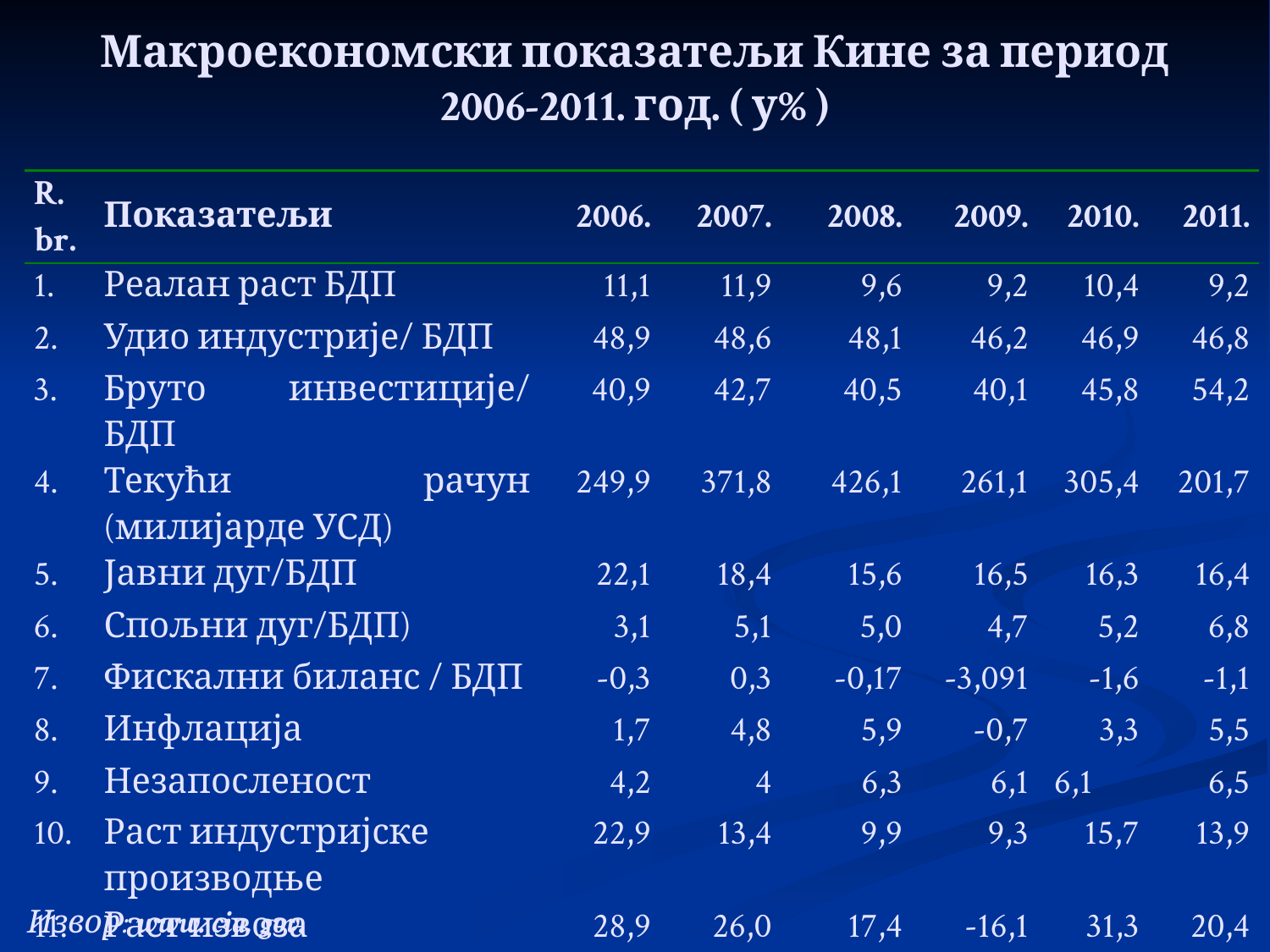

# Макроекономски показатељи Кине за период 2006-2011. год. ( у% )
| R. br. | Показатељи | 2006. | 2007. | 2008. | 2009. | 2010. | 2011. |
| --- | --- | --- | --- | --- | --- | --- | --- |
| 1. | Реалан раст БДП | 11,1 | 11,9 | 9,6 | 9,2 | 10,4 | 9,2 |
| 2. | Удио индустрије/ БДП | 48,9 | 48,6 | 48,1 | 46,2 | 46,9 | 46,8 |
| 3. | Бруто инвестиције/ БДП | 40,9 | 42,7 | 40,5 | 40,1 | 45,8 | 54,2 |
| 4. | Текући рачун (милијарде УСД) | 249,9 | 371,8 | 426,1 | 261,1 | 305,4 | 201,7 |
| 5. | Јавни дуг/БДП | 22,1 | 18,4 | 15,6 | 16,5 | 16,3 | 16,4 |
| 6. | Спољни дуг/БДП) | 3,1 | 5,1 | 5,0 | 4,7 | 5,2 | 6,8 |
| 7. | Фискални биланс / БДП | -0,3 | 0,3 | -0,17 | -3,091 | -1,6 | -1,1 |
| 8. | Инфлација | 1,7 | 4,8 | 5,9 | -0,7 | 3,3 | 5,5 |
| 9. | Незапосленост | 4,2 | 4 | 6,3 | 6,1 | 6,1 | 6,5 |
| 10. | Раст индустријске производње | 22,9 | 13,4 | 9,9 | 9,3 | 15,7 | 13,9 |
| 11. | Раст извоза | 28,9 | 26,0 | 17,4 | -16,1 | 31,3 | 20,4 |
Извор: www. cia. gov.